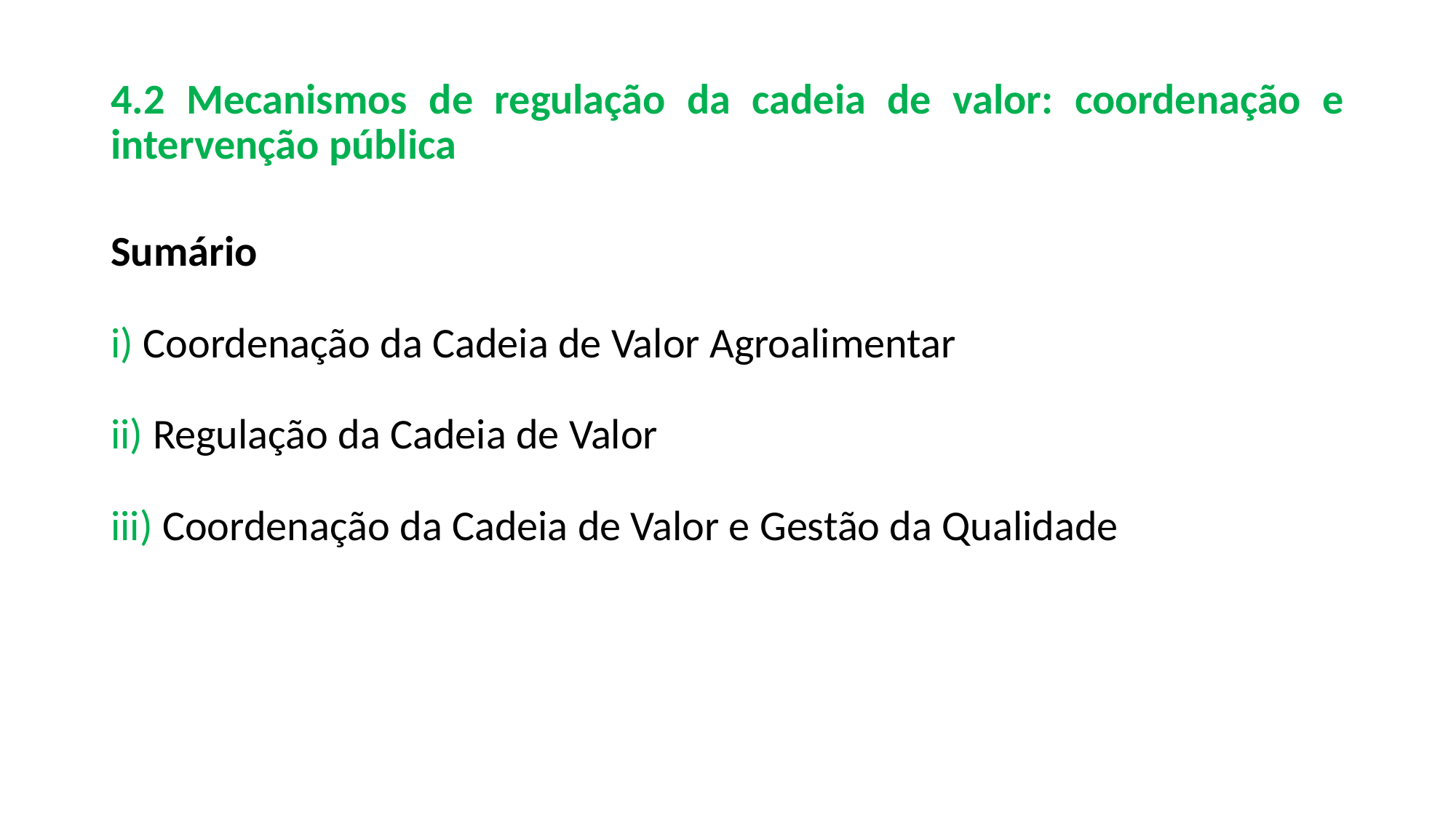

# 4.2 Mecanismos de regulação da cadeia de valor: coordenação e intervenção pública
Sumário
i) Coordenação da Cadeia de Valor Agroalimentar
ii) Regulação da Cadeia de Valor
iii) Coordenação da Cadeia de Valor e Gestão da Qualidade